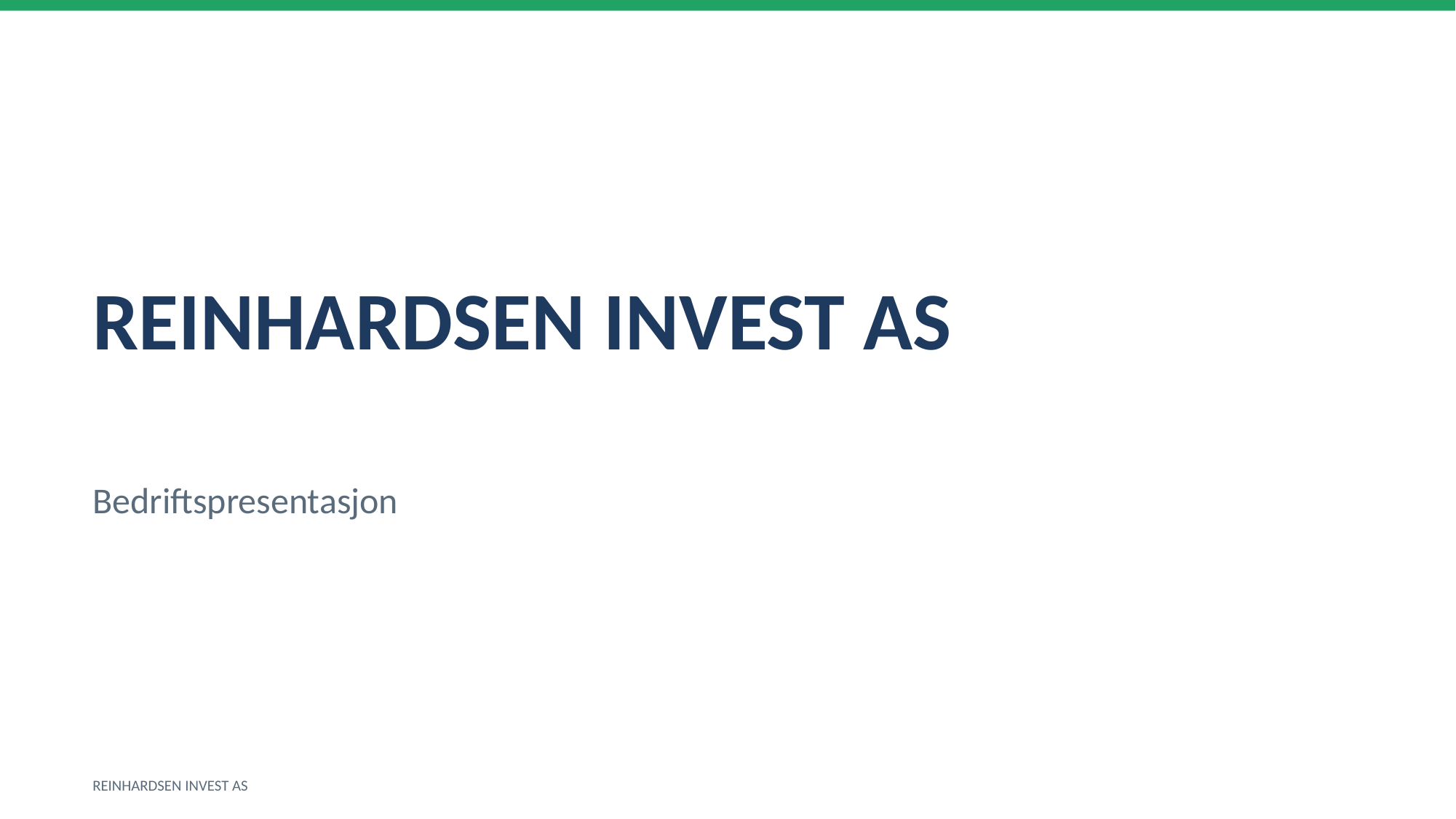

REINHARDSEN INVEST AS
Bedriftspresentasjon
REINHARDSEN INVEST AS